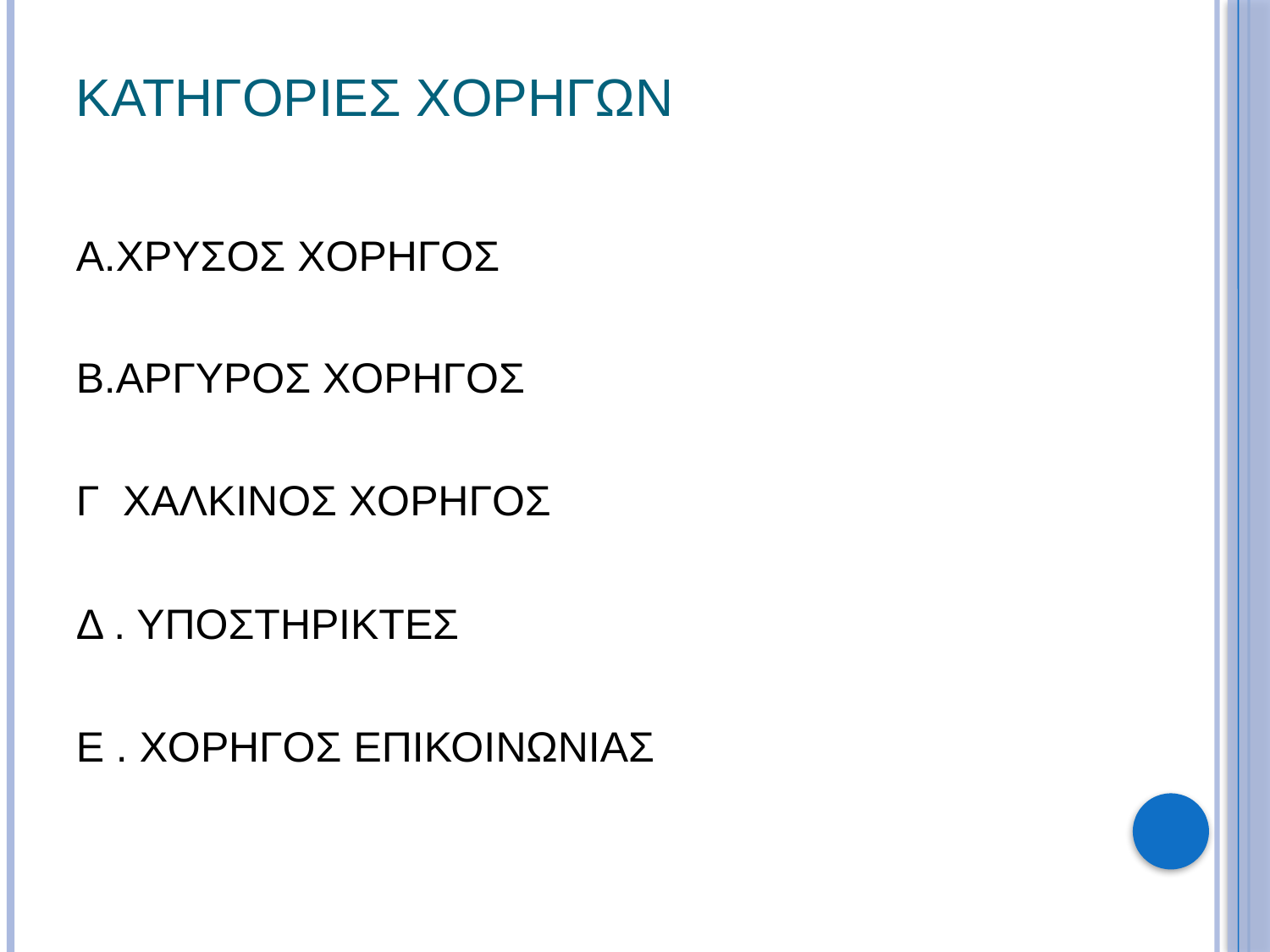

# ΚΑΤΗΓΟΡΙΕΣ ΧΟΡΗΓΩΝ
Α.ΧΡΥΣΟΣ ΧΟΡΗΓΟΣ

Β.ΑΡΓΥΡΟΣ ΧΟΡΗΓΟΣ

Γ  ΧΑΛΚΙΝΟΣ ΧΟΡΗΓΟΣ

Δ . ΥΠΟΣΤΗΡΙΚΤΕΣ

Ε . ΧΟΡΗΓΟΣ ΕΠΙΚΟΙΝΩΝΙΑΣ